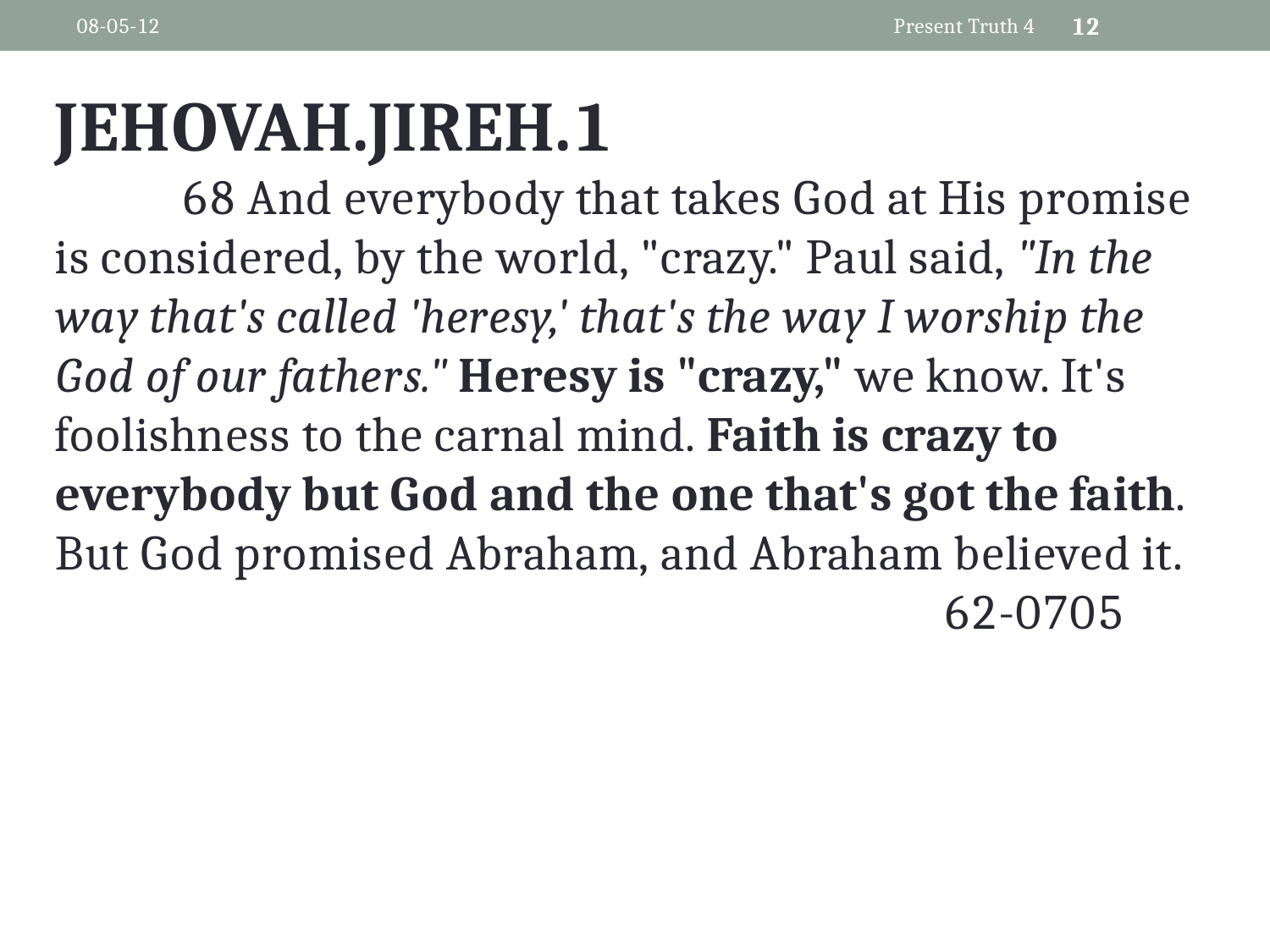

08-05-12
Present Truth 4
12
JEHOVAH.JIREH.1
	68 And everybody that takes God at His promise is considered, by the world, "crazy." Paul said, "In the way that's called 'heresy,' that's the way I worship the God of our fathers." Heresy is "crazy," we know. It's foolishness to the carnal mind. Faith is crazy to everybody but God and the one that's got the faith. But God promised Abraham, and Abraham believed it. 								62-0705